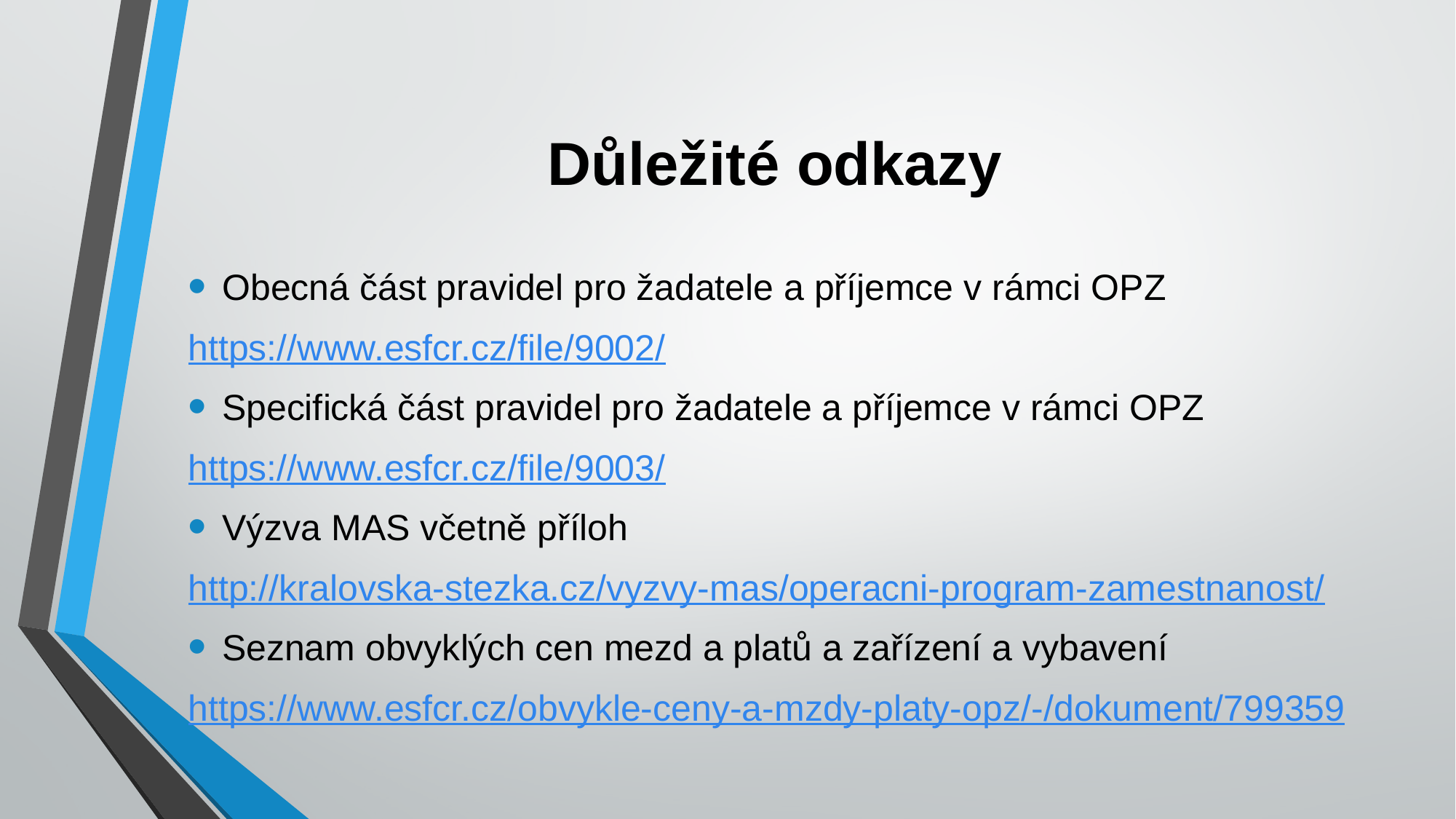

# Důležité odkazy

Obecná část pravidel pro žadatele a příjemce v rámci OPZ
https://www.esfcr.cz/file/9002/
Specifická část pravidel pro žadatele a příjemce v rámci OPZ
https://www.esfcr.cz/file/9003/
Výzva MAS včetně příloh
http://kralovska-stezka.cz/vyzvy-mas/operacni-program-zamestnanost/
Seznam obvyklých cen mezd a platů a zařízení a vybavení
https://www.esfcr.cz/obvykle-ceny-a-mzdy-platy-opz/-/dokument/799359